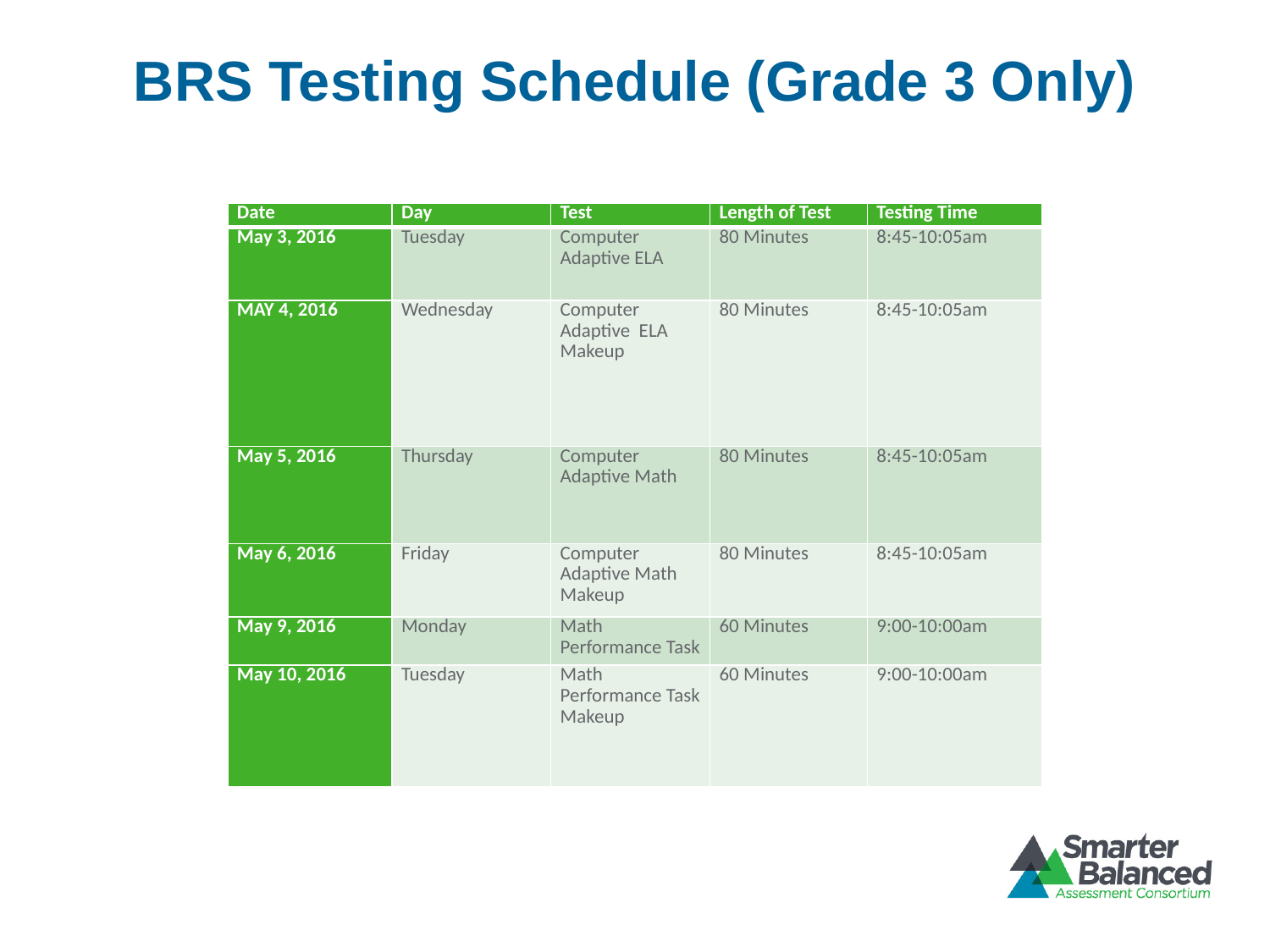

# BRS Testing Schedule (Grade 3 Only)
| Date | Day | Test | Length of Test | Testing Time |
| --- | --- | --- | --- | --- |
| May 3, 2016 | Tuesday | Computer Adaptive ELA | 80 Minutes | 8:45-10:05am |
| MAY 4, 2016 | Wednesday | Computer Adaptive ELA Makeup | 80 Minutes | 8:45-10:05am |
| May 5, 2016 | Thursday | Computer Adaptive Math | 80 Minutes | 8:45-10:05am |
| May 6, 2016 | Friday | Computer Adaptive Math Makeup | 80 Minutes | 8:45-10:05am |
| May 9, 2016 | Monday | Math Performance Task | 60 Minutes | 9:00-10:00am |
| May 10, 2016 | Tuesday | Math Performance Task Makeup | 60 Minutes | 9:00-10:00am |